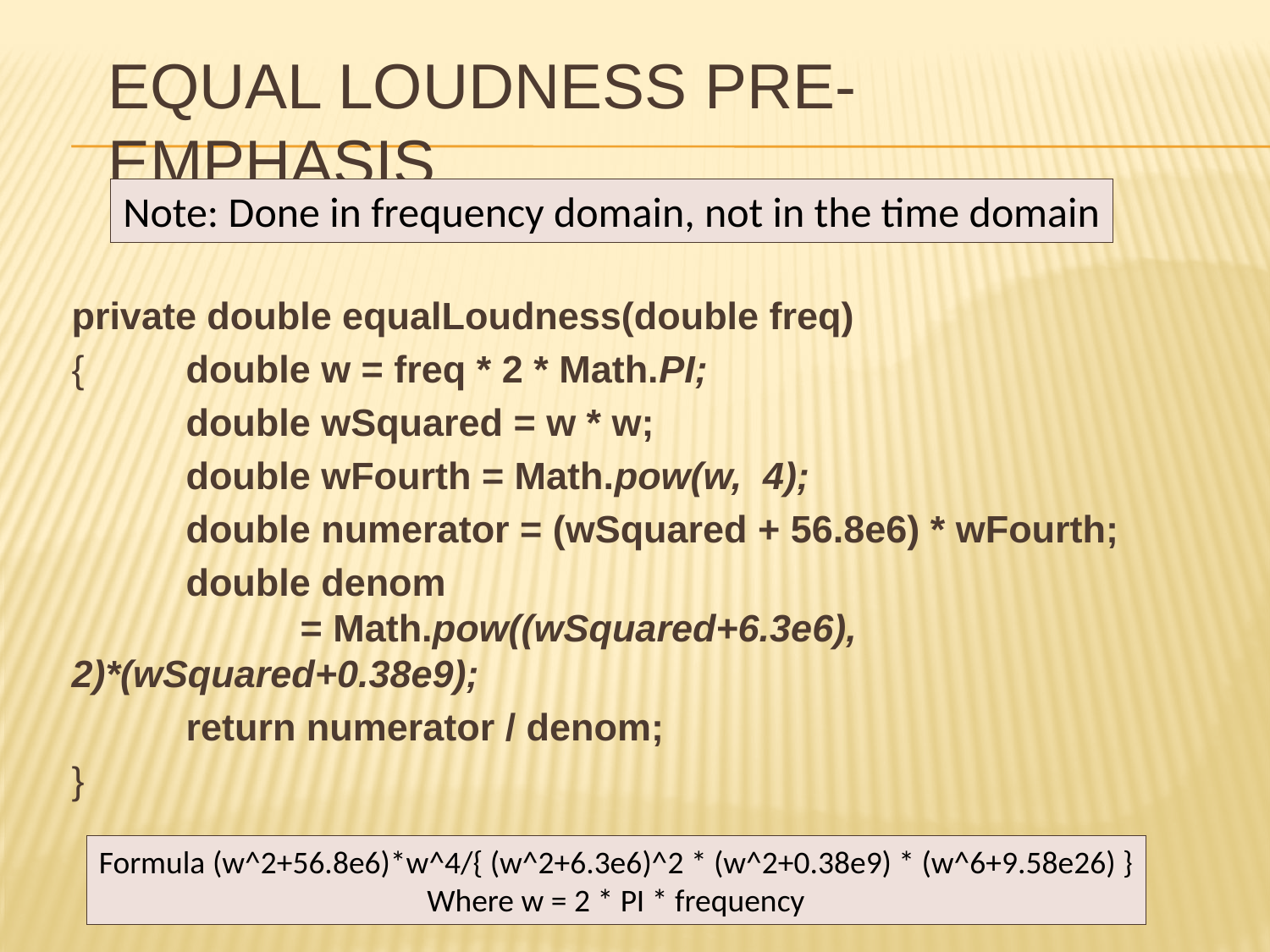

# Equal Loudness Pre-emphasis
Note: Done in frequency domain, not in the time domain
private double equalLoudness(double freq)
{	double w = freq * 2 * Math.PI;
	double wSquared = w * w;
	double wFourth = Math.pow(w,  4);
	double numerator = (wSquared + 56.8e6) * wFourth;
	double denom
		= Math.pow((wSquared+6.3e6), 2)*(wSquared+0.38e9);
	return numerator / denom;
}
Formula (w^2+56.8e6)*w^4/{ (w^2+6.3e6)^2 * (w^2+0.38e9) * (w^6+9.58e26) }
Where w = 2 * PI * frequency